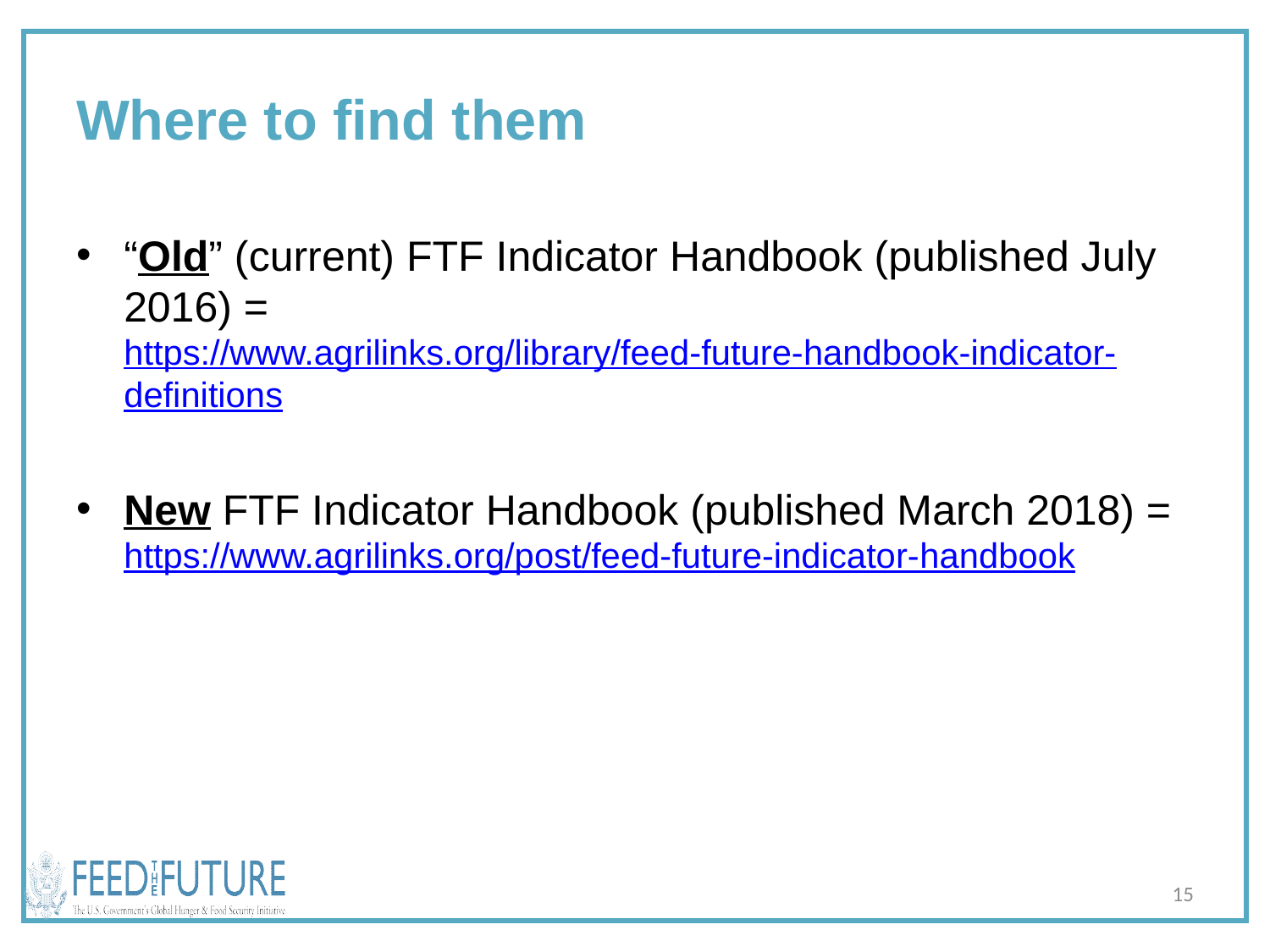

# Where to find them
“Old” (current) FTF Indicator Handbook (published July 2016) = https://www.agrilinks.org/library/feed-future-handbook-indicator-definitions

New FTF Indicator Handbook (published March 2018) = https://www.agrilinks.org/post/feed-future-indicator-handbook

15